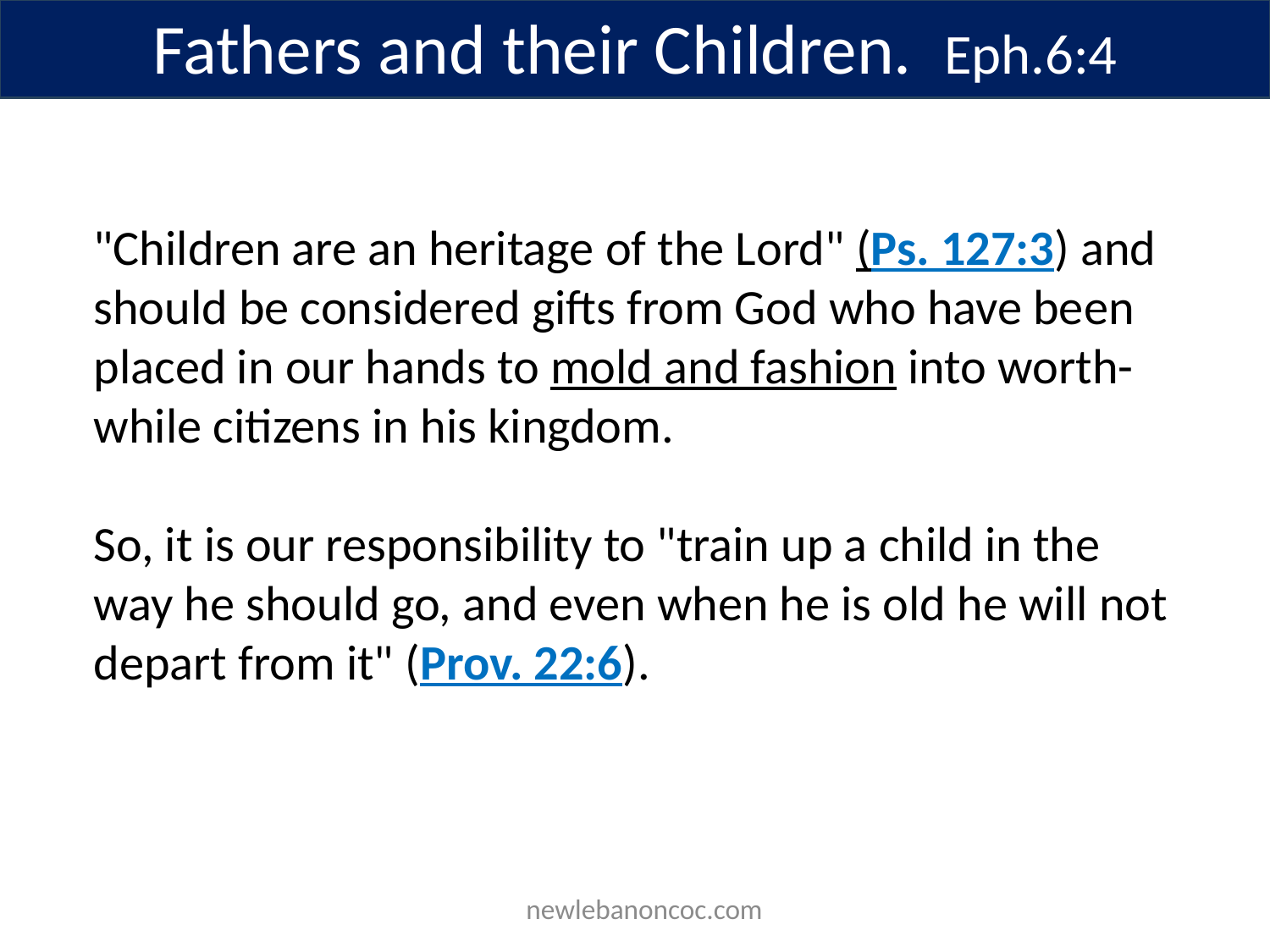

Fathers and their Children.  Eph.6:4

"Children are an heritage of the Lord" (Ps. 127:3) and should be considered gifts from God who have been placed in our hands to mold and fashion into worth-while citizens in his kingdom.

So, it is our responsibility to "train up a child in the way he should go, and even when he is old he will not depart from it" (Prov. 22:6).
   newlebanoncoc.com